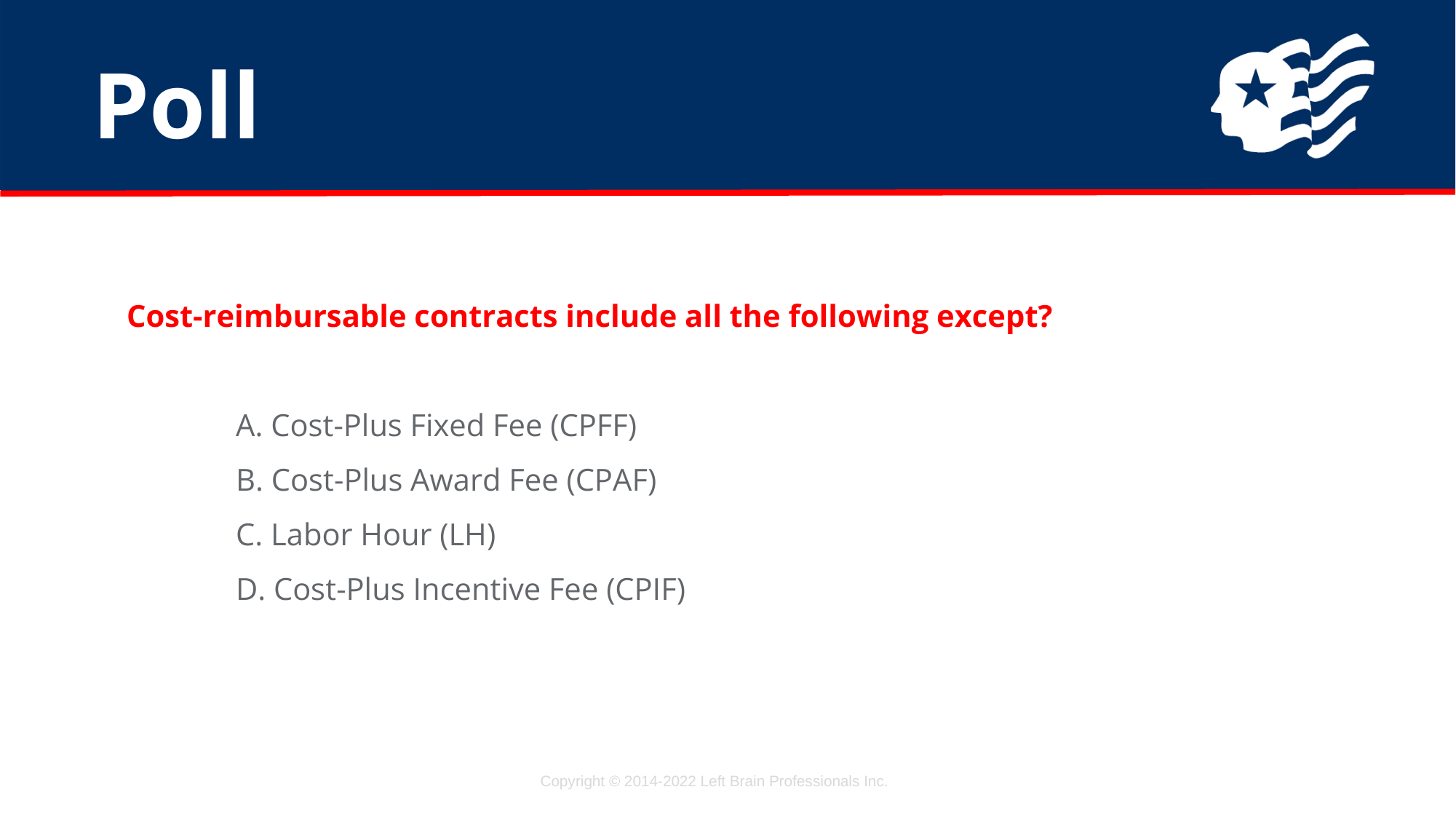

Poll Question 2
Cost-reimbursable contracts include all the following except?

	A. Cost-Plus Fixed Fee (CPFF)
	B. Cost-Plus Award Fee (CPAF)
	C. Labor Hour (LH)
	D. Cost-Plus Incentive Fee (CPIF)